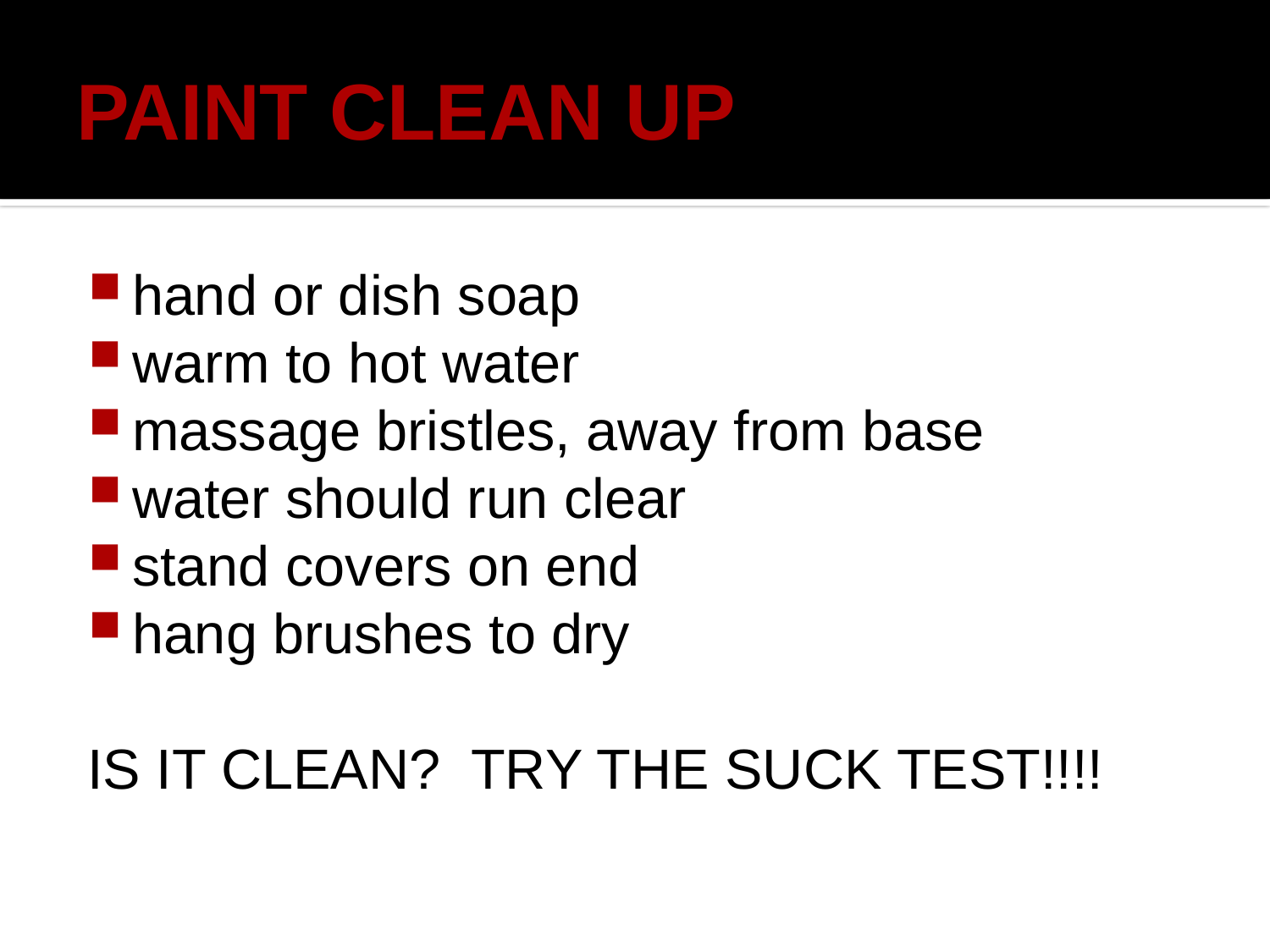

# PAINT CLEAN UP
hand or dish soap
warm to hot water
massage bristles, away from base
water should run clear
stand covers on end
hang brushes to dry

IS IT CLEAN?  TRY THE SUCK TEST!!!!